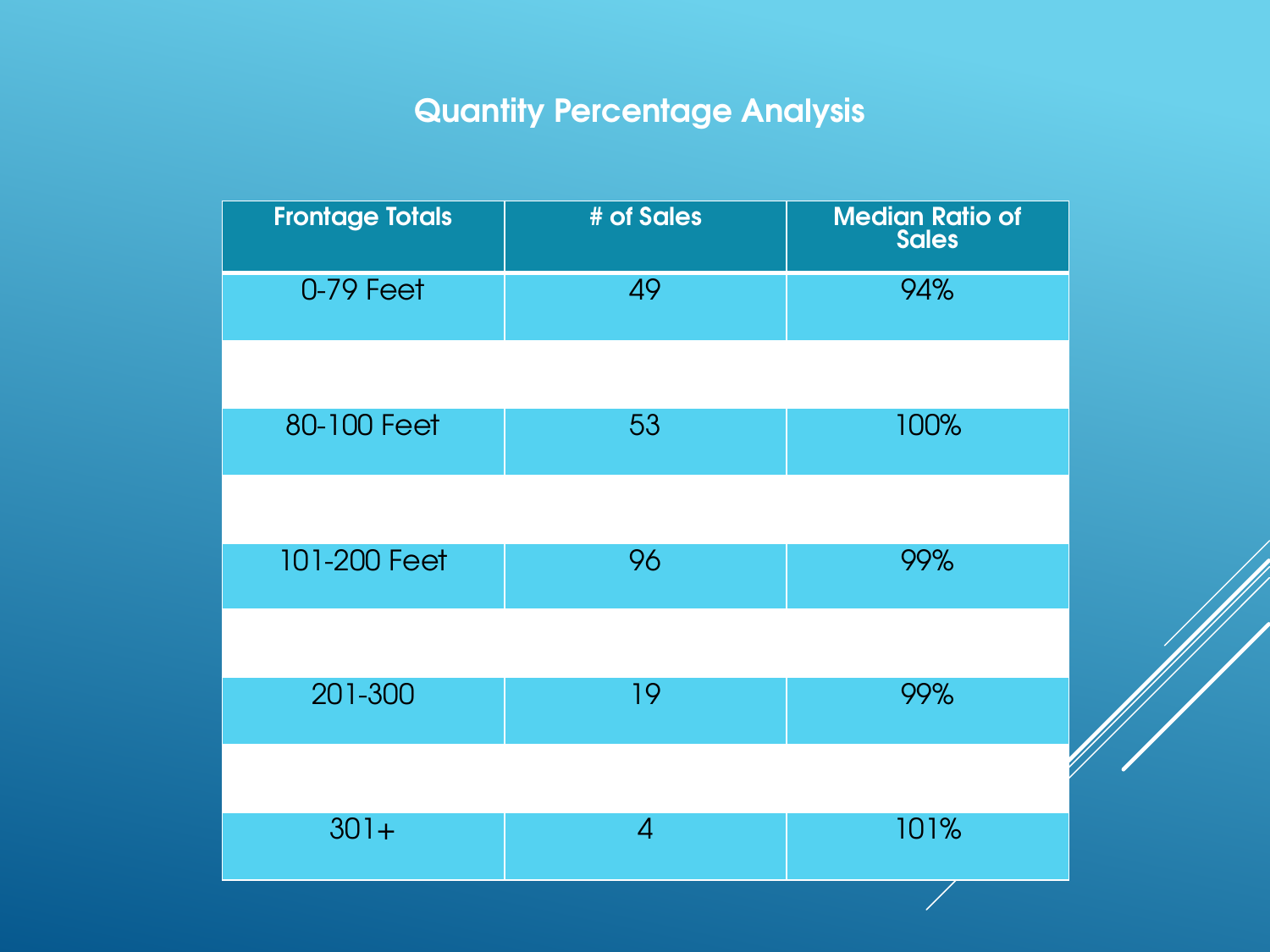

Quantity Percentage Analysis
| Frontage Totals | # of Sales | Median Ratio of Sales |
| --- | --- | --- |
| 0-79 Feet | 49 | 94% |
|  |  |  |
| 80-100 Feet | 53 | 100% |
|  |  |  |
| 101-200 Feet | 96 | 99% |
|  |  |  |
| 201-300 | 19 | 99% |
|  |  |  |
| 301+ | 4 | 101% |